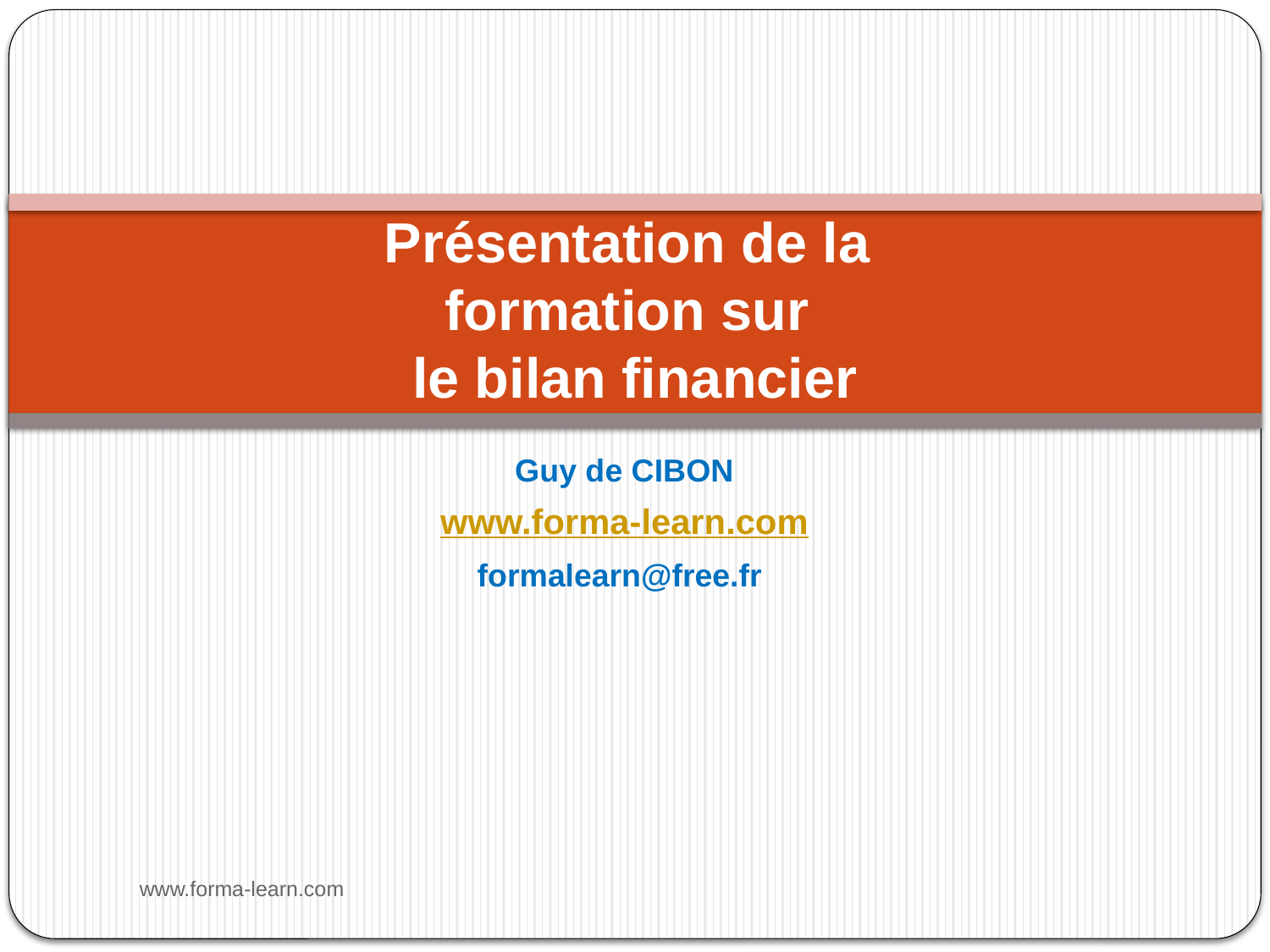

# Présentation de la formation sur le bilan financier
Guy de CIBON
www.forma-learn.com
formalearn@free.fr
www.forma-learn.com